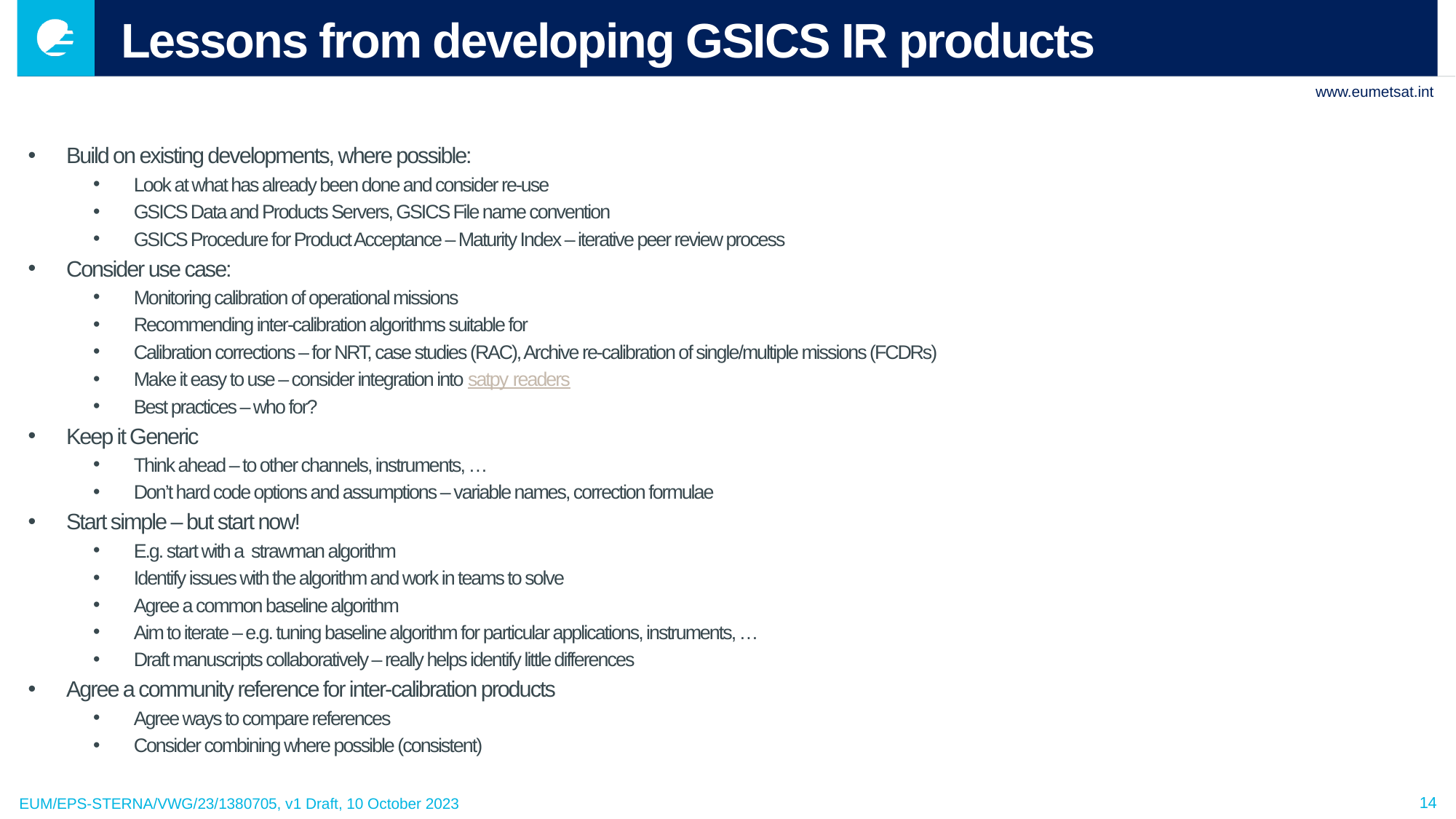

# Lessons from developing GSICS IR products
Build on existing developments, where possible:
Look at what has already been done and consider re-use
GSICS Data and Products Servers, GSICS File name convention
GSICS Procedure for Product Acceptance – Maturity Index – iterative peer review process
Consider use case:
Monitoring calibration of operational missions
Recommending inter-calibration algorithms suitable for
Calibration corrections – for NRT, case studies (RAC), Archive re-calibration of single/multiple missions (FCDRs)
Make it easy to use – consider integration into satpy readers
Best practices – who for?
Keep it Generic
Think ahead – to other channels, instruments, …
Don’t hard code options and assumptions – variable names, correction formulae
Start simple – but start now!
E.g. start with a  strawman algorithm
Identify issues with the algorithm and work in teams to solve
Agree a common baseline algorithm
Aim to iterate – e.g. tuning baseline algorithm for particular applications, instruments, …
Draft manuscripts collaboratively – really helps identify little differences
Agree a community reference for inter-calibration products
Agree ways to compare references
Consider combining where possible (consistent)